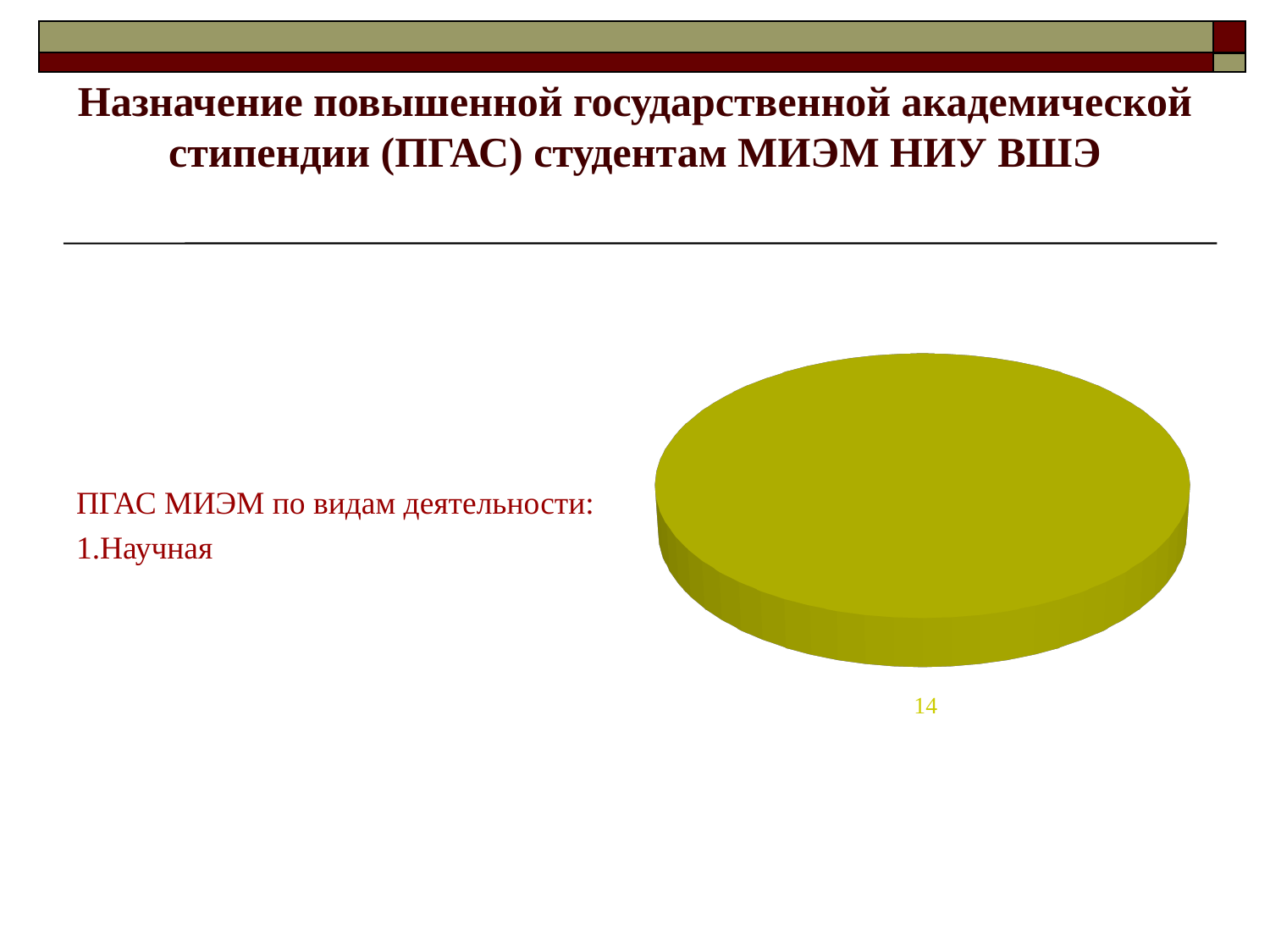

# Назначение повышенной государственной академической стипендии (ПГАС) студентам МИЭМ НИУ ВШЭ

ПГАС МИЭМ по видам деятельности:
1.Научная

[unsupported chart]